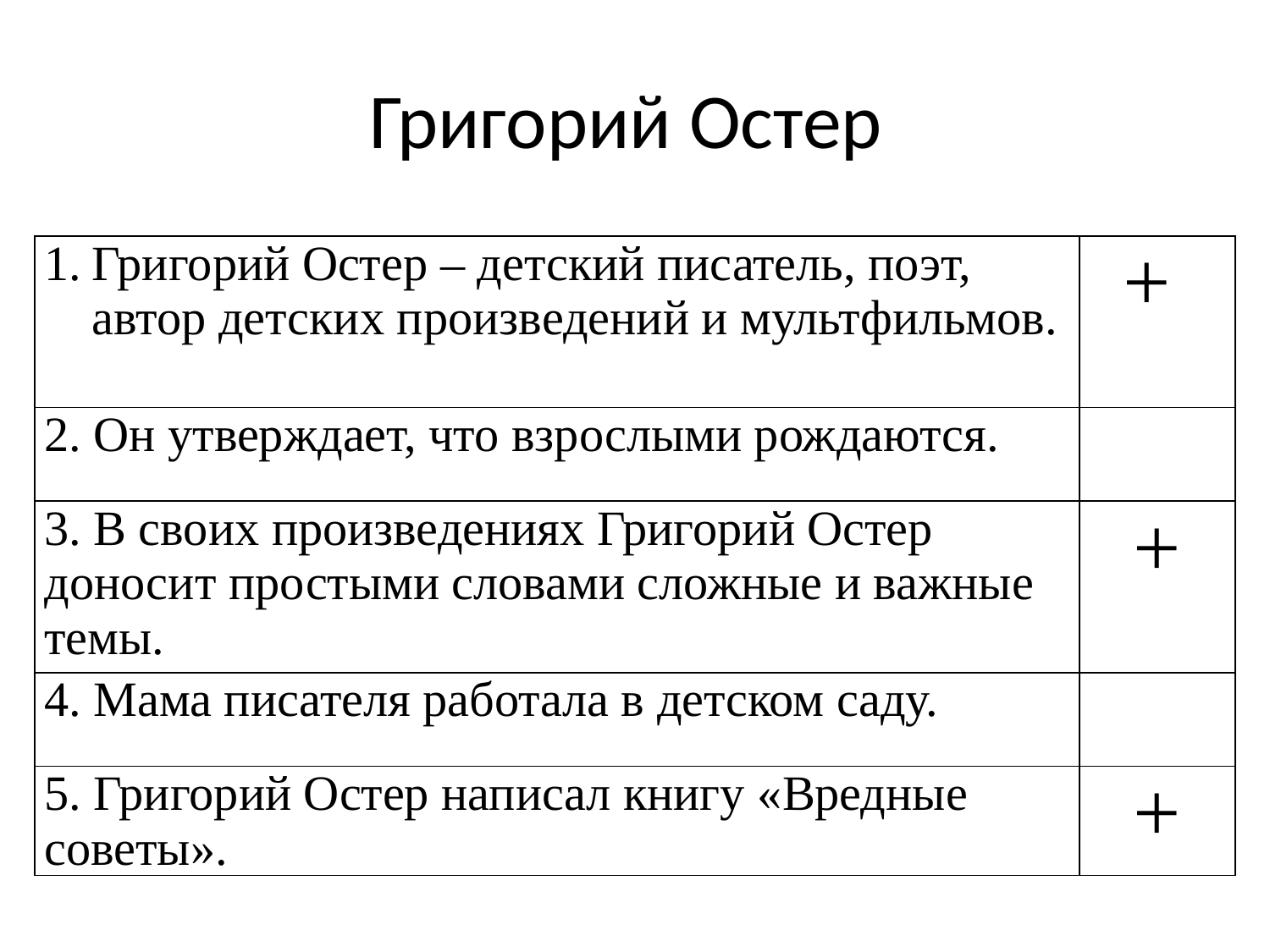

# Григорий Остер
| Григорий Остер – детский писатель, поэт, автор детских произведений и мультфильмов. | + |
| --- | --- |
| 2. Он утверждает, что взрослыми рождаются. |  |
| 3. В своих произведениях Григорий Остер доносит простыми словами сложные и важные темы. | + |
| 4. Мама писателя работала в детском саду. |  |
| 5. Григорий Остер написал книгу «Вредные советы». | + |